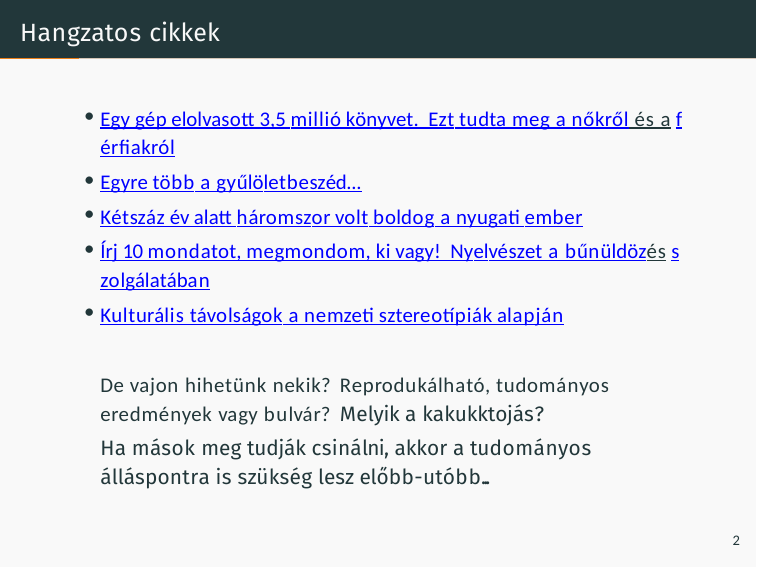

# Hangzatos cikkek

Egy gép elolvasott 3,5 millió könyvet.  Ezt tudta meg a nőkről és a férﬁakról
Egyre több a gyűlöletbeszéd...
Kétszáz év alatt háromszor volt boldog a nyugati ember
Írj 10 mondatot, megmondom, ki vagy!  Nyelvészet a bűnüldözés szolgálatában
Kulturális távolságok a nemzeti sztereotípiák alapján

De vajon hihetünk nekik?  Reprodukálható, tudományos eredmények vagy bulvár?  Melyik a kakukktojás?
Ha mások meg tudják csinálni, akkor a tudományos álláspontra is szükség lesz előbb-utóbb...
2